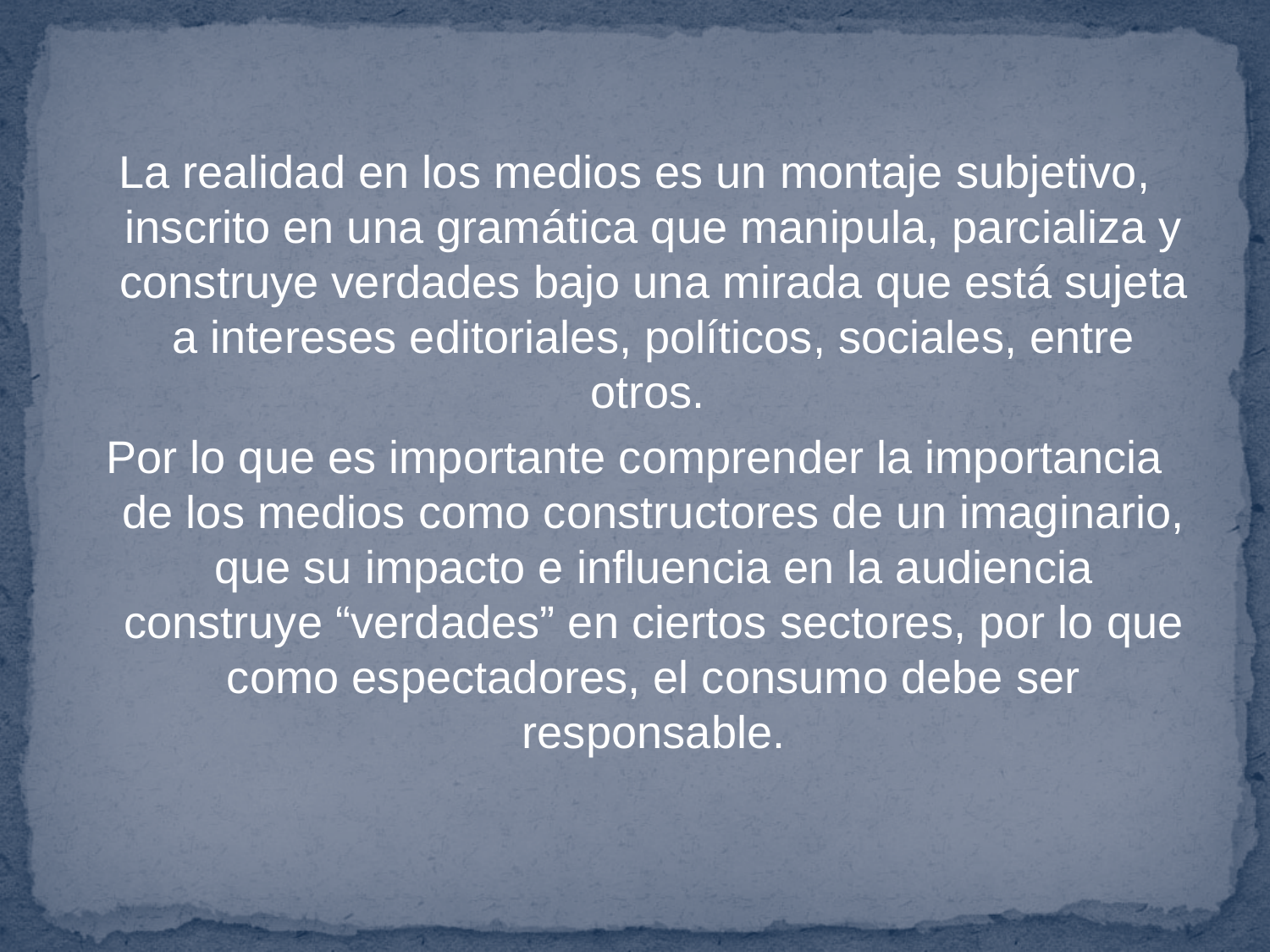

#
La realidad en los medios es un montaje subjetivo, inscrito en una gramática que manipula, parcializa y construye verdades bajo una mirada que está sujeta a intereses editoriales, políticos, sociales, entre otros.
Por lo que es importante comprender la importancia de los medios como constructores de un imaginario, que su impacto e influencia en la audiencia construye “verdades” en ciertos sectores, por lo que como espectadores, el consumo debe ser responsable.